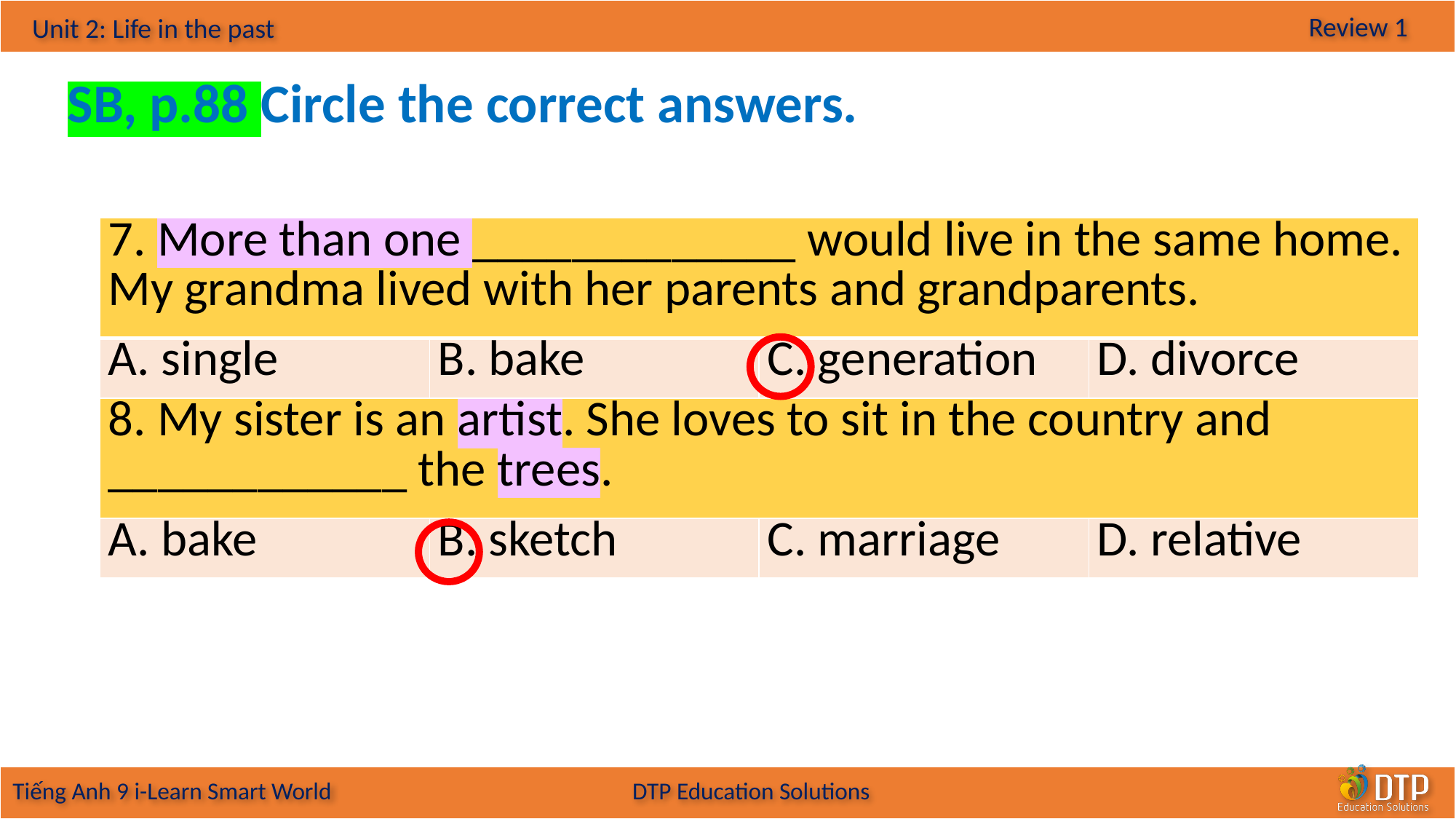

SB, p.88 Circle the correct answers.
| 7. More than one \_\_\_\_\_\_\_\_\_\_\_\_\_ would live in the same home. My grandma lived with her parents and grandparents. |  |  |  |
| --- | --- | --- | --- |
| A. single | B. bake | C. generation | D. divorce |
| 8. My sister is an artist. She loves to sit in the country and \_\_\_\_\_\_\_\_\_\_\_\_ the trees. |  |  |  |
| A. bake | B. sketch | C. marriage | D. relative |